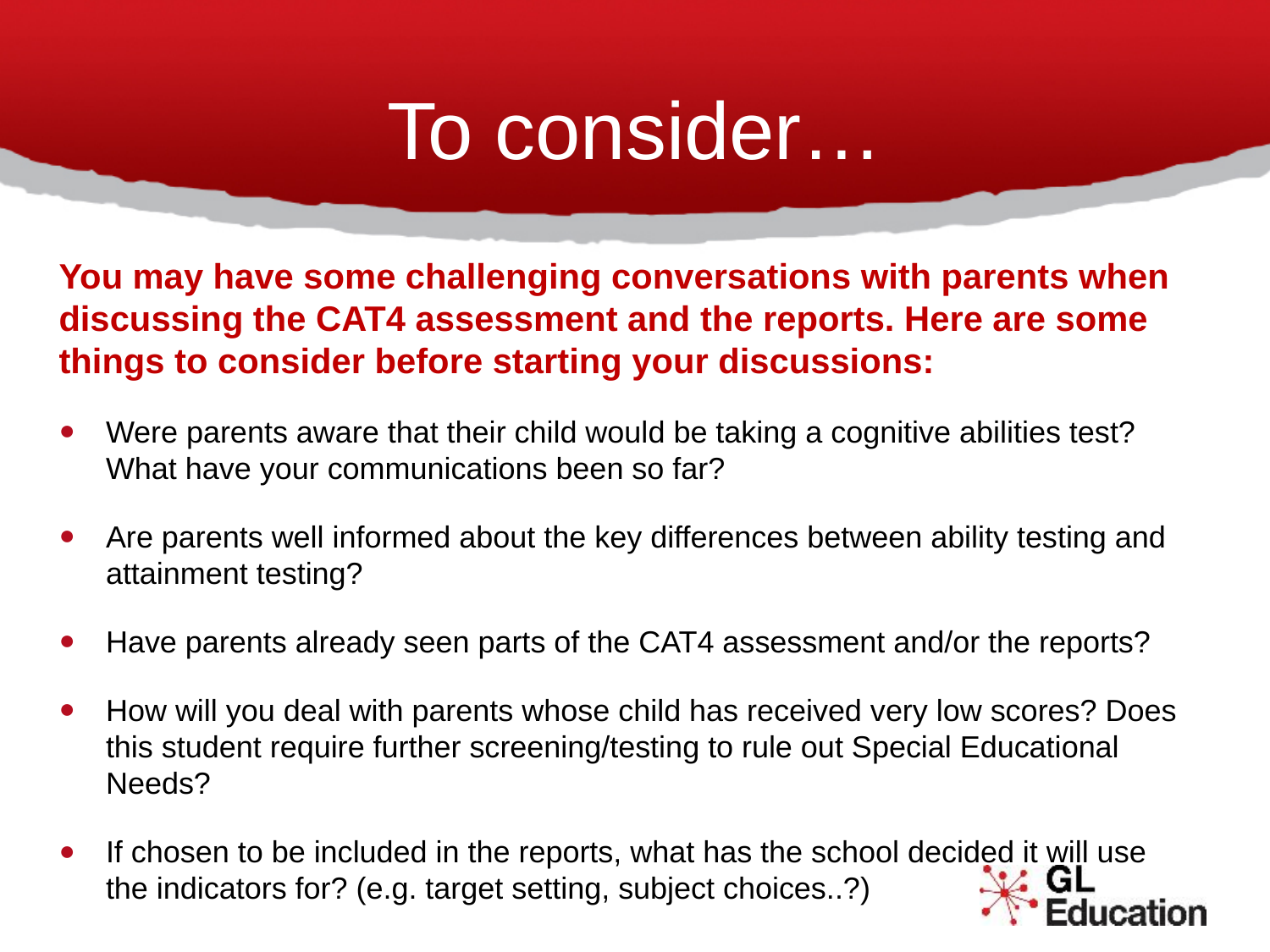

# To consider…
You may have some challenging conversations with parents when discussing the CAT4 assessment and the reports. Here are some things to consider before starting your discussions:
Were parents aware that their child would be taking a cognitive abilities test? What have your communications been so far?
Are parents well informed about the key differences between ability testing and attainment testing?
Have parents already seen parts of the CAT4 assessment and/or the reports?
How will you deal with parents whose child has received very low scores? Does this student require further screening/testing to rule out Special Educational Needs?
If chosen to be included in the reports, what has the school decided it will use the indicators for? (e.g. target setting, subject choices..?)